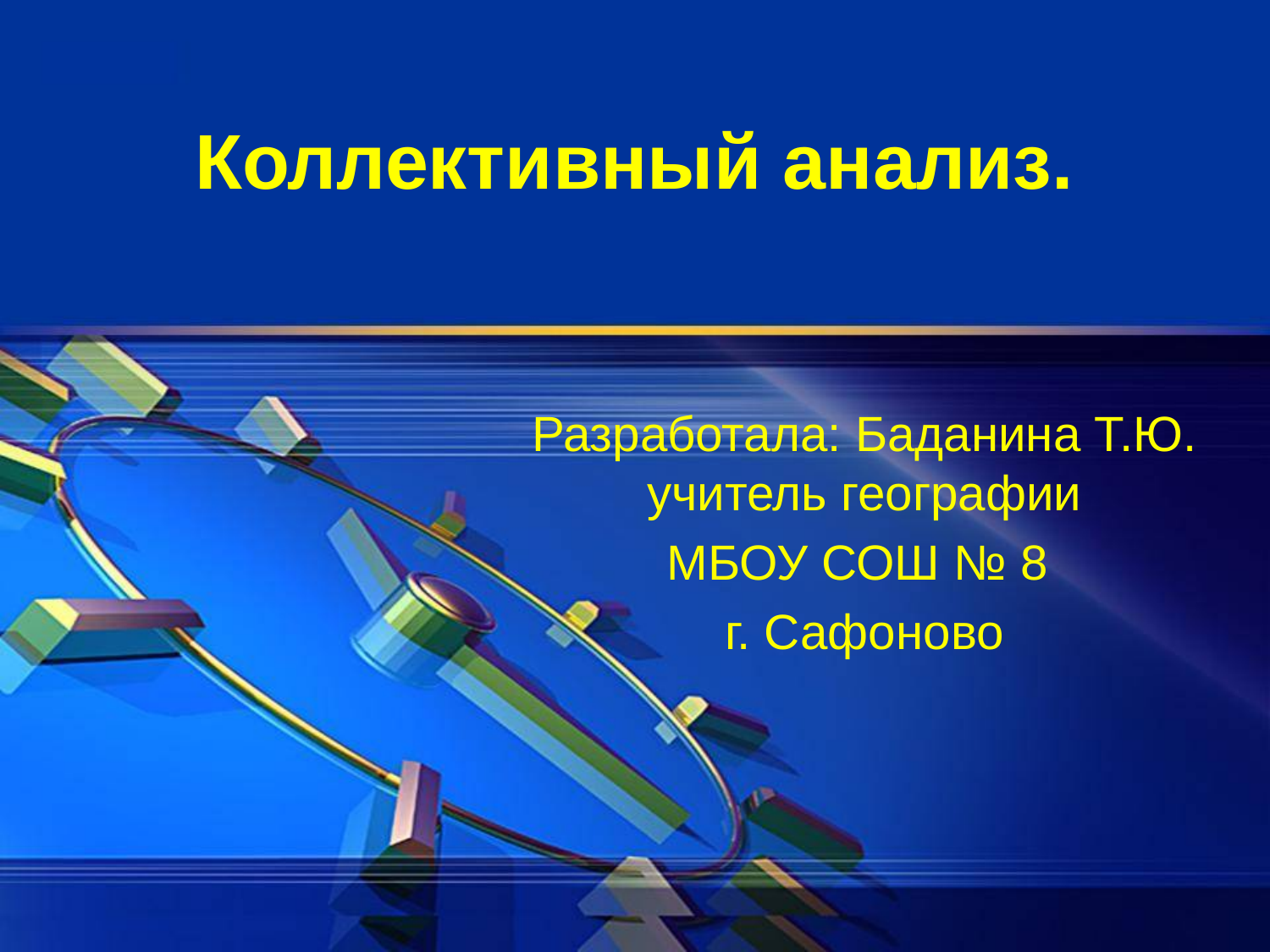

# Коллективный анализ.
Разработала: Баданина Т.Ю. учитель географии
МБОУ СОШ № 8
г. Сафоново